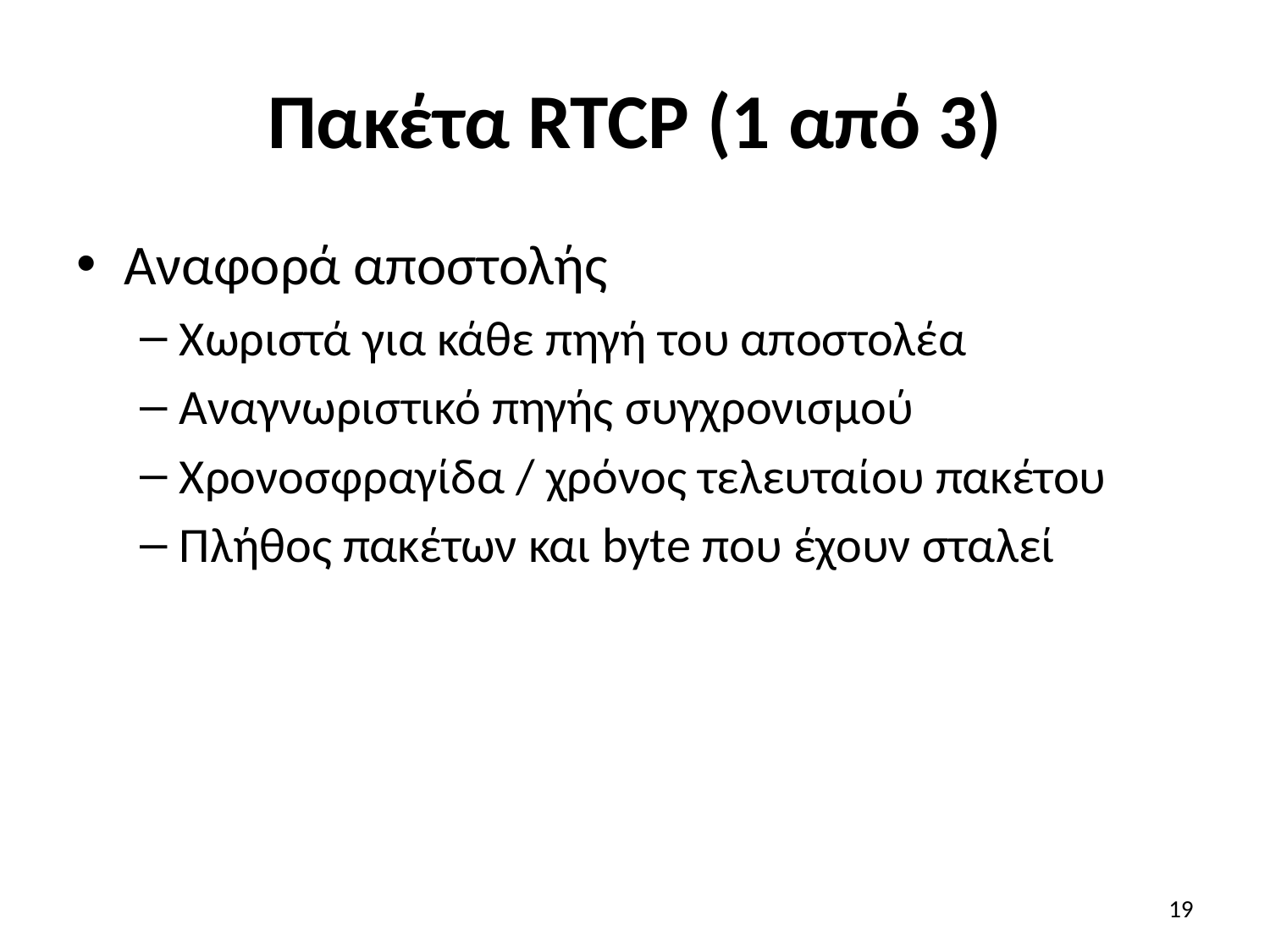

# Πακέτα RTCP (1 από 3)
Αναφορά αποστολής
Χωριστά για κάθε πηγή του αποστολέα
Αναγνωριστικό πηγής συγχρονισμού
Χρονοσφραγίδα / χρόνος τελευταίου πακέτου
Πλήθος πακέτων και byte που έχουν σταλεί
19